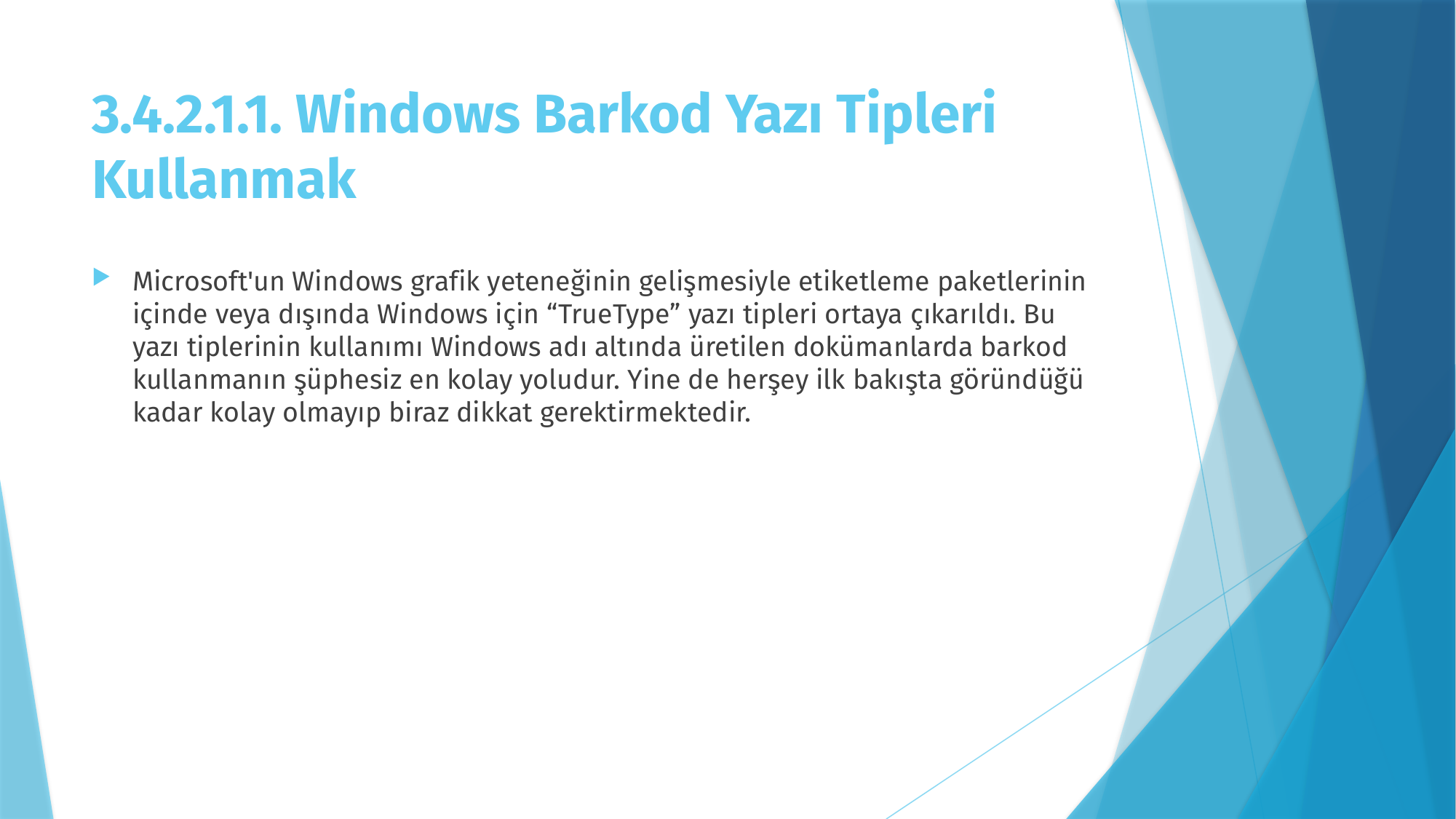

# 3.4.2.1.1. Windows Barkod Yazı Tipleri Kullanmak
Microsoft'un Windows grafik yeteneğinin gelişmesiyle etiketleme paketlerinin içinde veya dışında Windows için “TrueType” yazı tipleri ortaya çıkarıldı. Bu yazı tiplerinin kullanımı Windows adı altında üretilen dokümanlarda barkod kullanmanın şüphesiz en kolay yoludur. Yine de herşey ilk bakışta göründüğü kadar kolay olmayıp biraz dikkat gerektirmektedir.